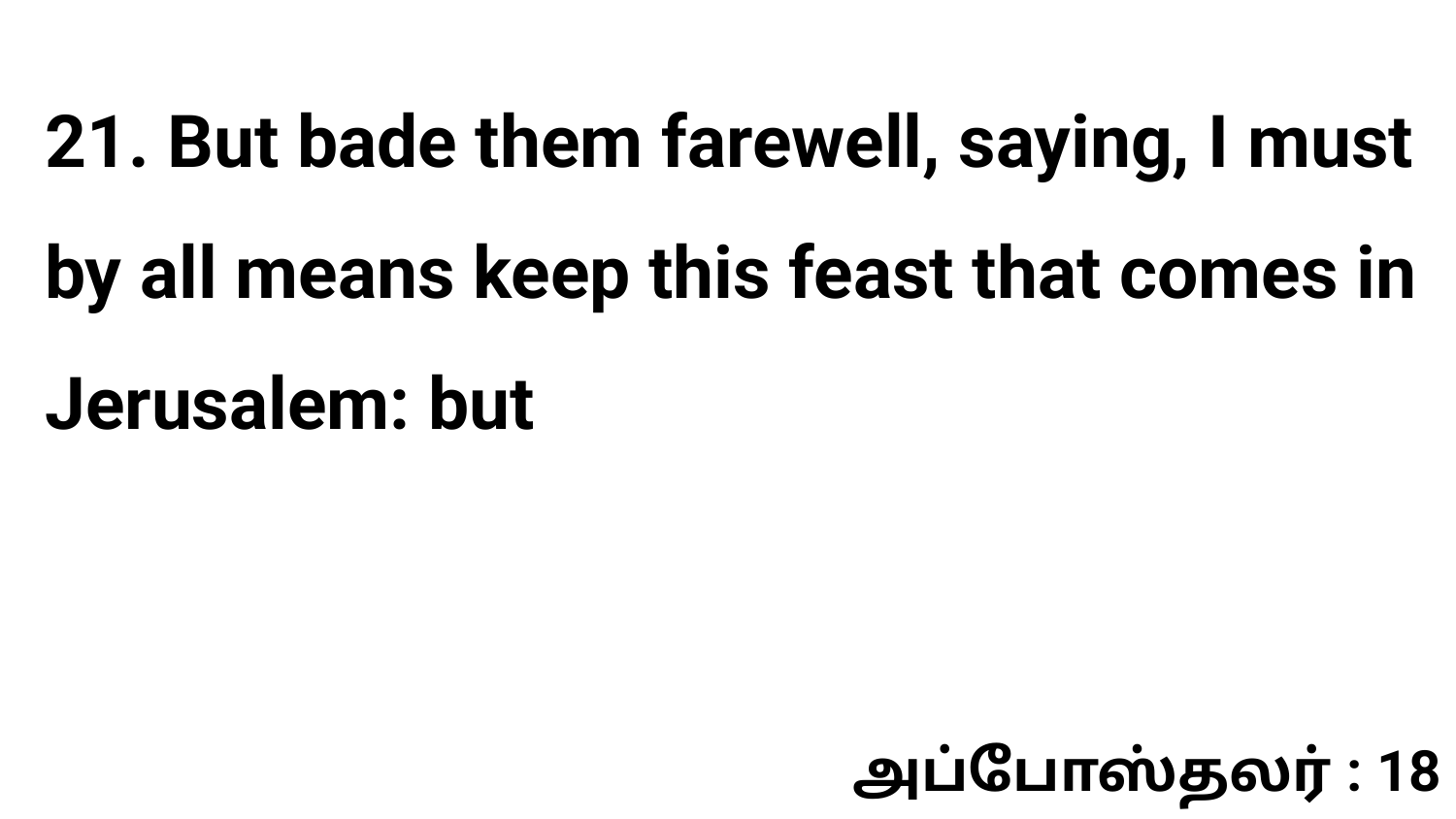

21. But bade them farewell, saying, I must by all means keep this feast that comes in Jerusalem: but
அப்போஸ்தலர் : 18